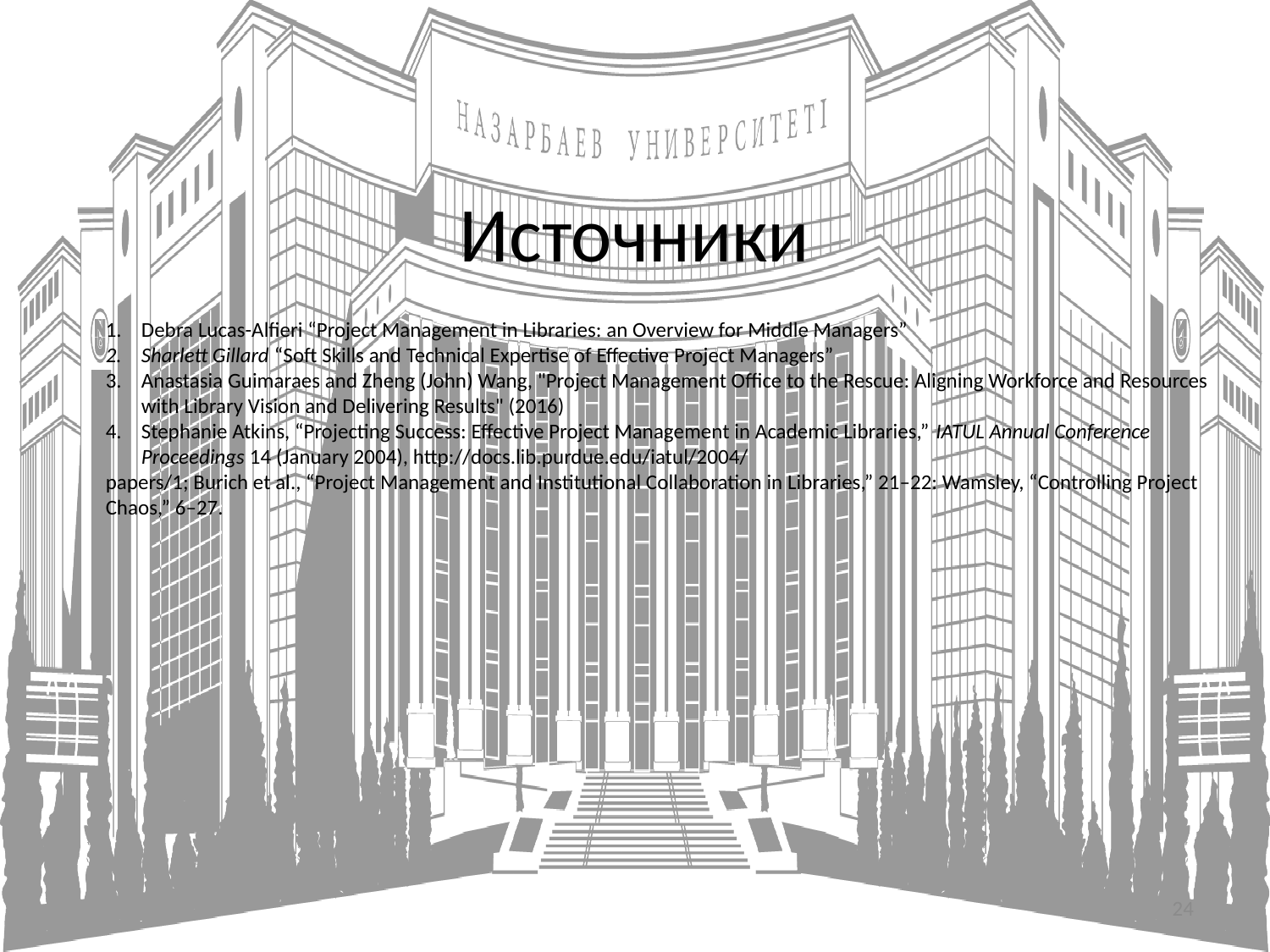

# Источники
Debra Lucas-Alfieri “Project Management in Libraries: an Overview for Middle Managers”
Sharlett Gillard “Soft Skills and Technical Expertise of Effective Project Managers”
Anastasia Guimaraes and Zheng (John) Wang, "Project Management Office to the Rescue: Aligning Workforce and Resources with Library Vision and Delivering Results" (2016)
Stephanie Atkins, “Projecting Success: Effective Project Management in Academic Libraries,” IATUL Annual Conference Proceedings 14 (January 2004), http://docs.lib.purdue.edu/iatul/2004/
papers/1; Burich et al., “Project Management and Institutional Collaboration in Libraries,” 21–22: Wamsley, “Controlling Project Chaos,” 6–27.
24